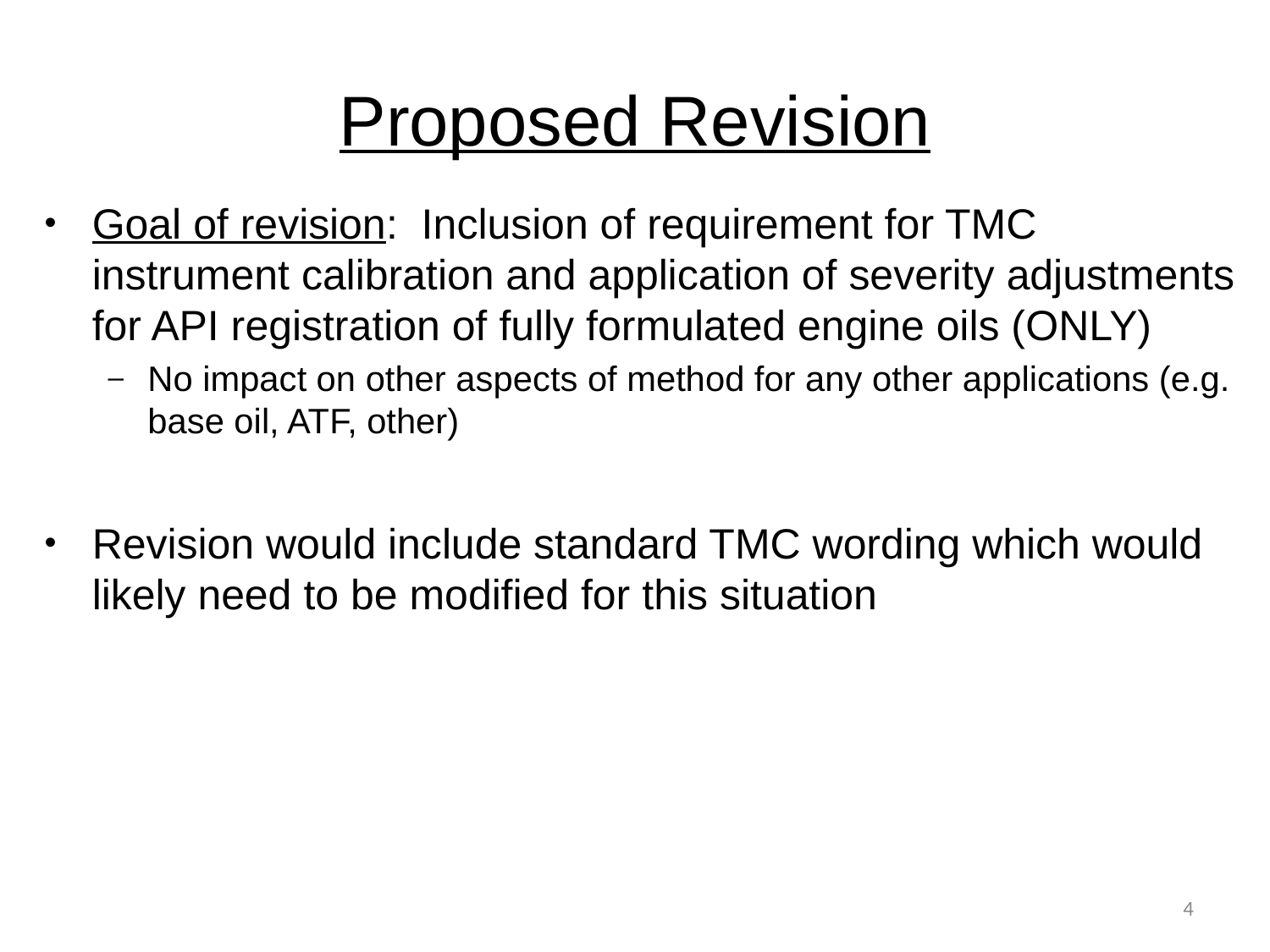

# Proposed Revision
Goal of revision:  Inclusion of requirement for TMC instrument calibration and application of severity adjustments for API registration of fully formulated engine oils (ONLY)
No impact on other aspects of method for any other applications (e.g. base oil, ATF, other)

Revision would include standard TMC wording which would likely need to be modified for this situation

4